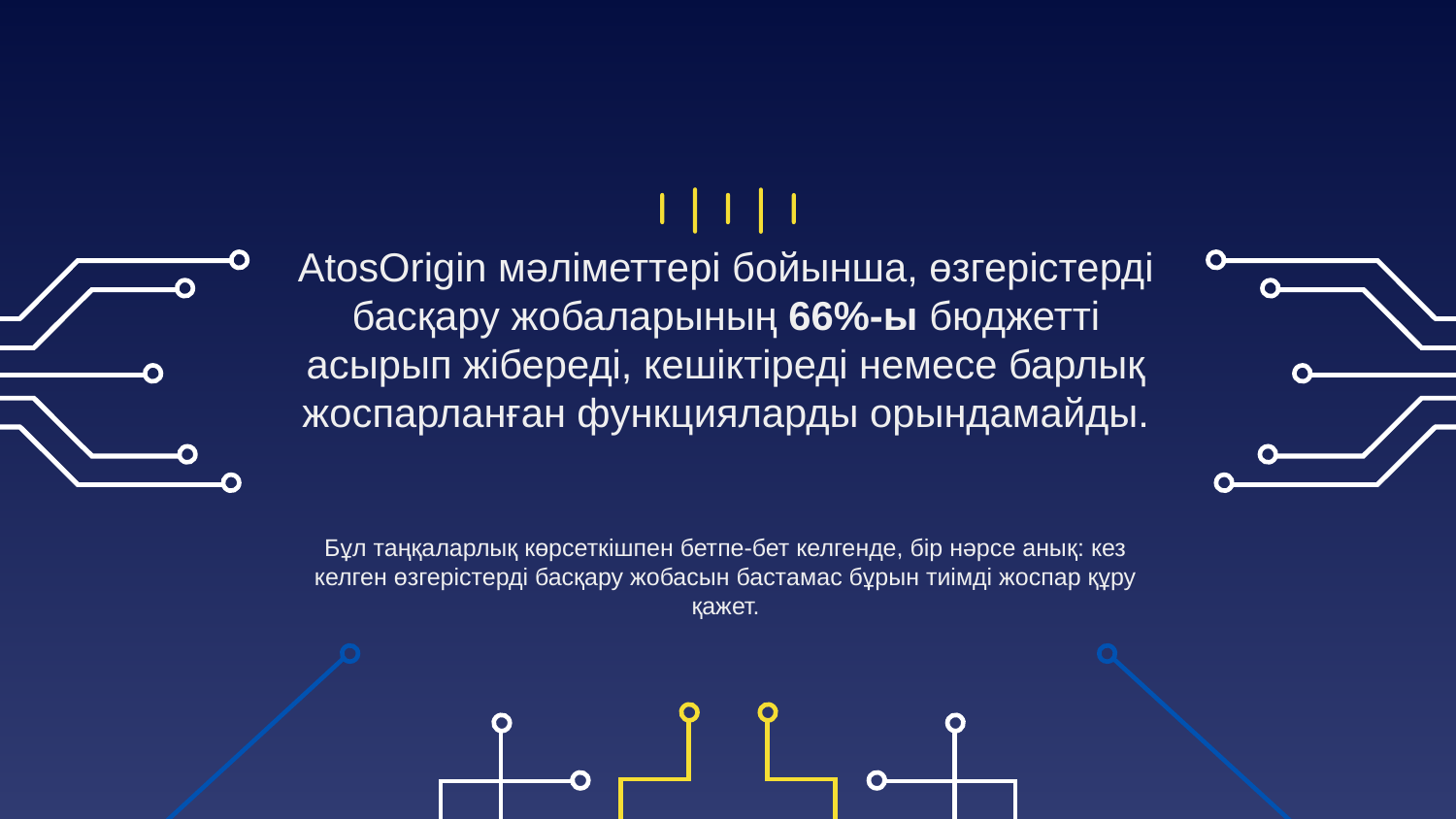

AtosOrigin мәліметтері бойынша, өзгерістерді басқару жобаларының 66%-ы бюджетті асырып жібереді, кешіктіреді немесе барлық жоспарланған функцияларды орындамайды.

Бұл таңқаларлық көрсеткішпен бетпе-бет келгенде, бір нәрсе анық: кез келген өзгерістерді басқару жобасын бастамас бұрын тиімді жоспар құру қажет.